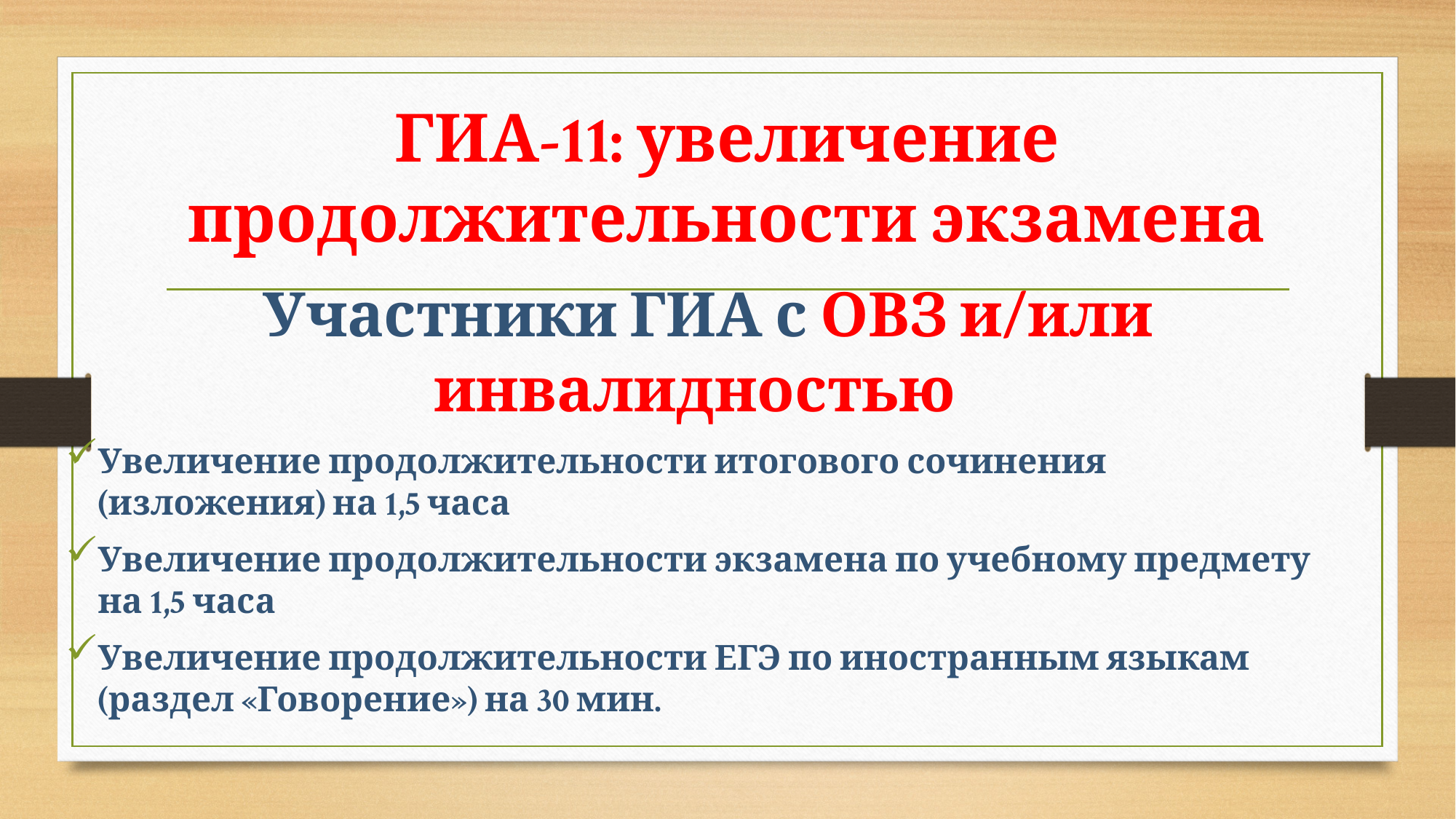

# ГИА-11: увеличение продолжительности экзамена
 Участники ГИА с ОВЗ и/или инвалидностью
Увеличение продолжительности итогового сочинения (изложения) на 1,5 часа
Увеличение продолжительности экзамена по учебному предмету на 1,5 часа
Увеличение продолжительности ЕГЭ по иностранным языкам (раздел «Говорение») на 30 мин.